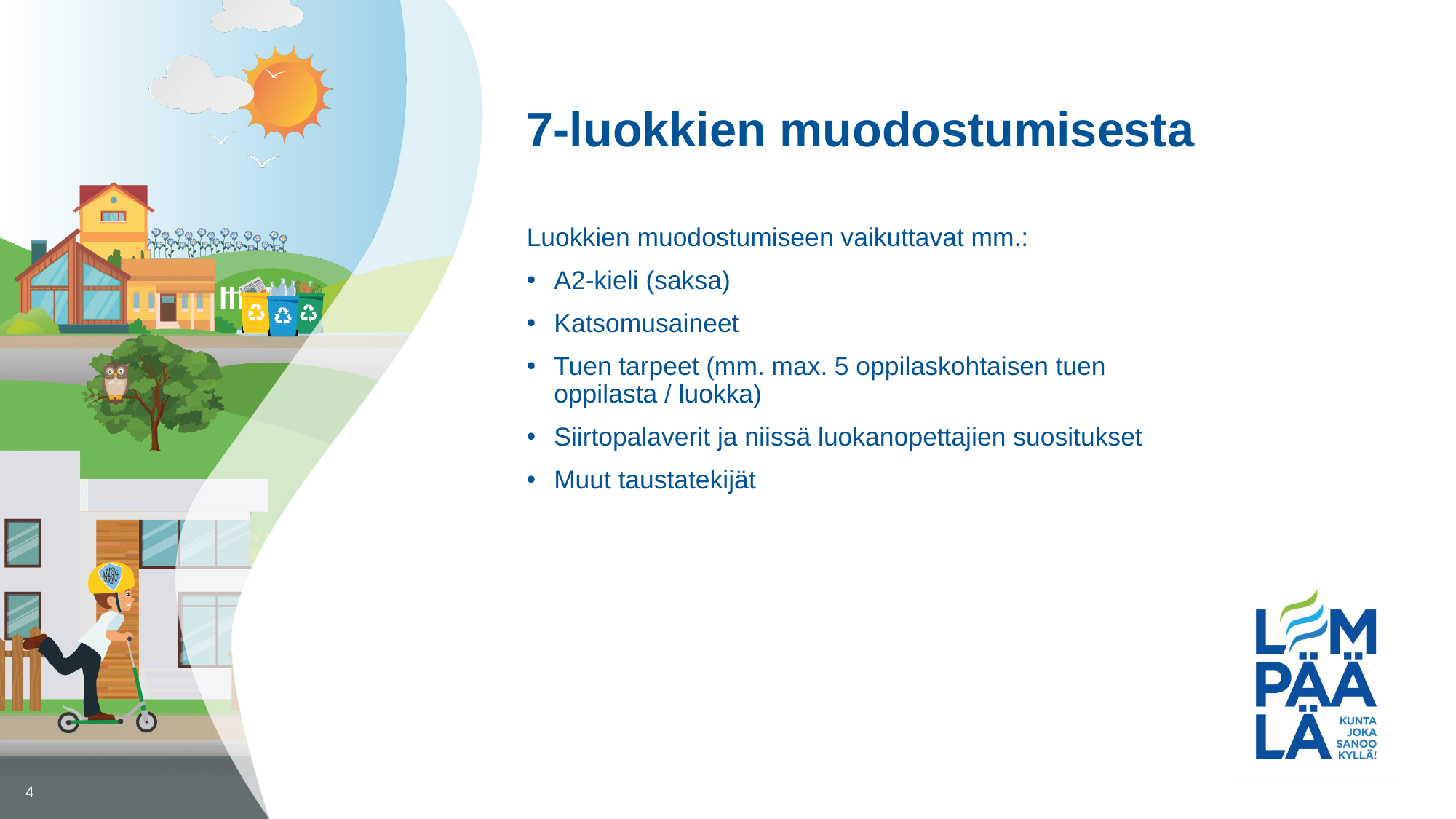

# 7-luokkien muodostumisesta
Luokkien muodostumiseen vaikuttavat mm.:
A2-kieli (saksa)
Katsomusaineet
Tuen tarpeet (mm. max. 5 oppilaskohtaisen tuen oppilasta / luokka)
Siirtopalaverit ja niissä luokanopettajien suositukset
Muut taustatekijät
4